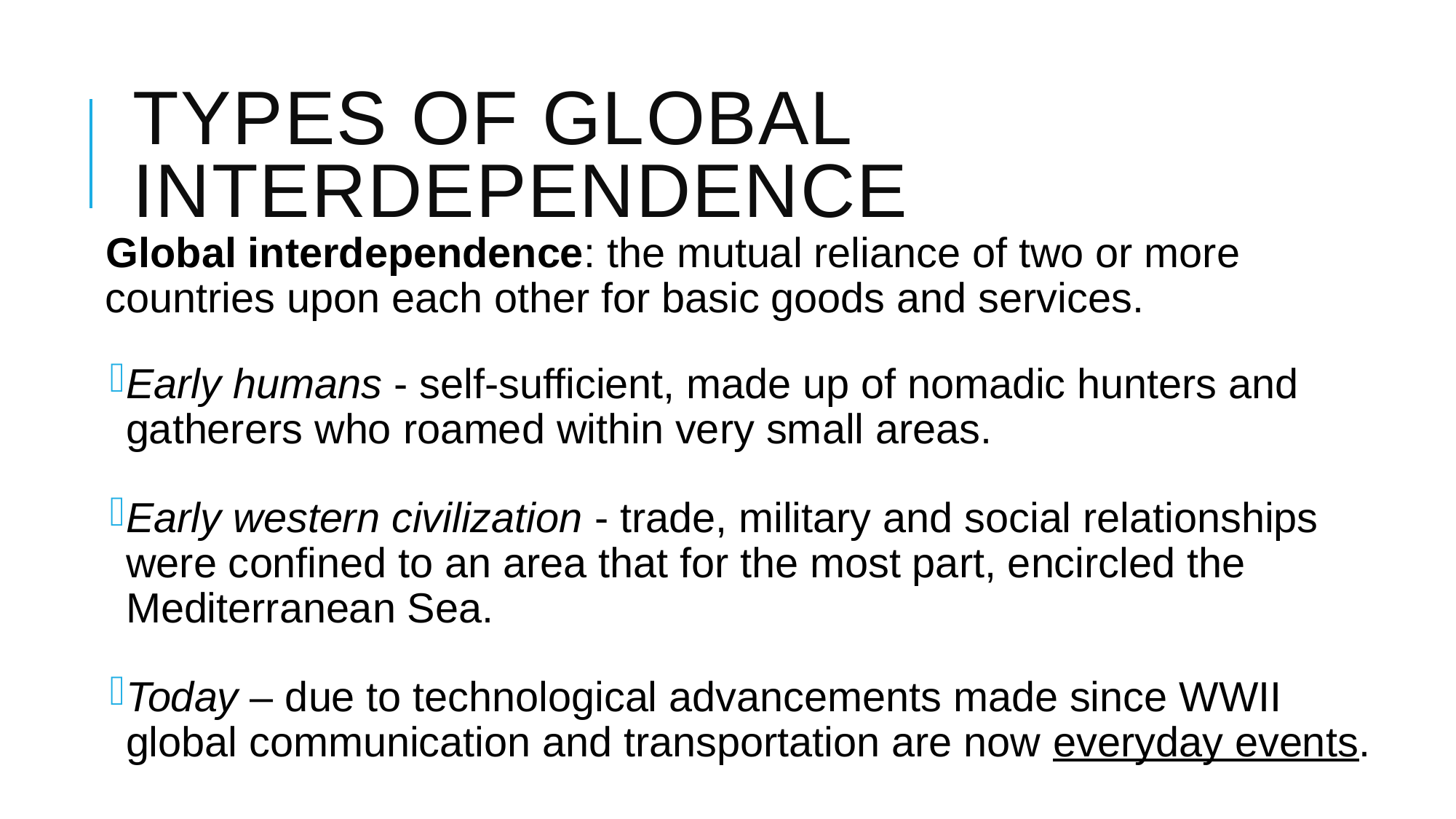

# Types of Global Interdependence
Global interdependence: the mutual reliance of two or more countries upon each other for basic goods and services.

Early humans - self-sufficient, made up of nomadic hunters and gatherers who roamed within very small areas.

Early western civilization - trade, military and social relationships were confined to an area that for the most part, encircled the Mediterranean Sea.

Today – due to technological advancements made since WWII global communication and transportation are now everyday events.